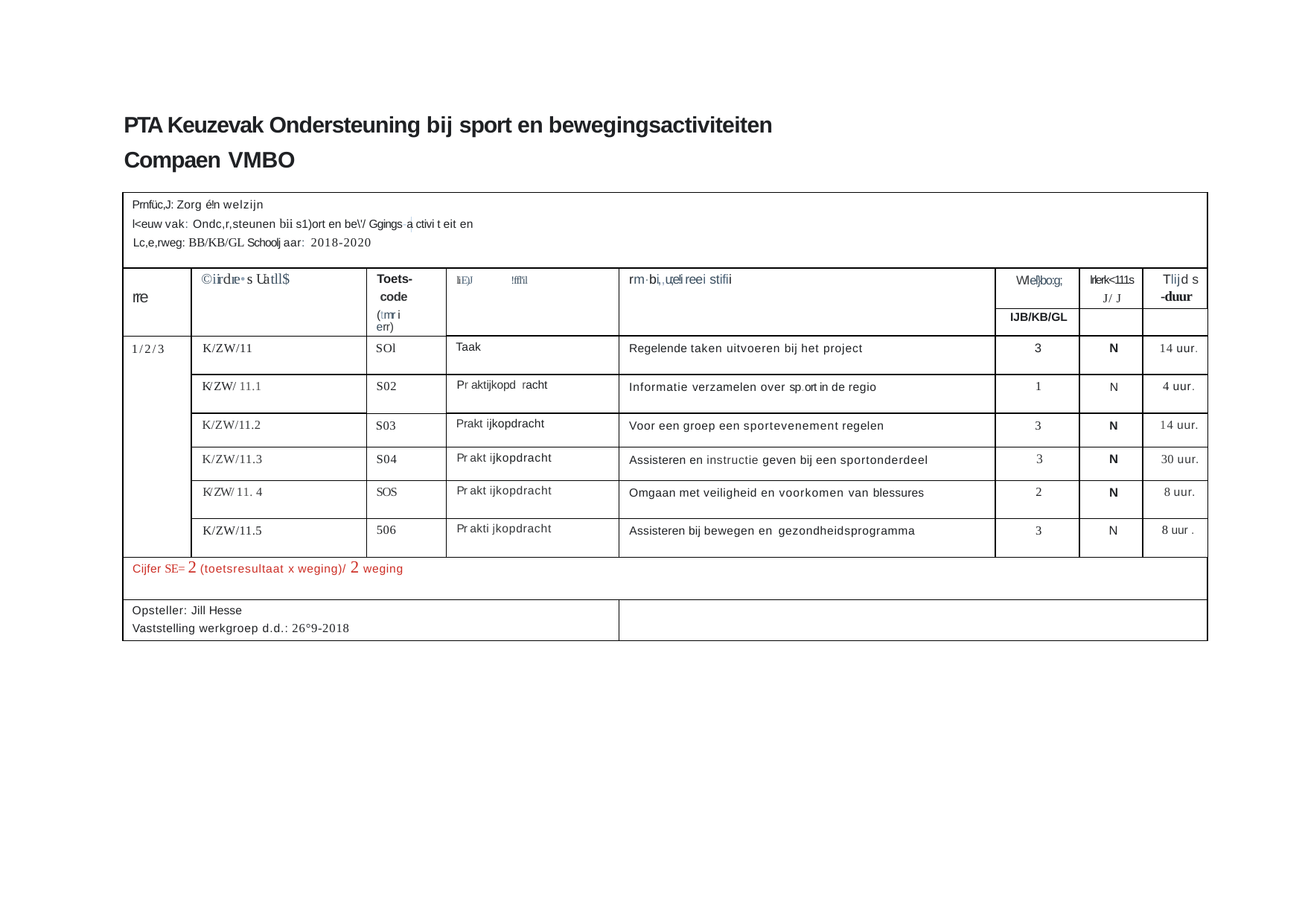

PTA Keuzevak Ondersteuning bij sport en bewegingsactiviteiten  Compaen VMBO
| Prnfüc,J: Zorg é!n welzijn l<euw vak: Ondc,r,steunen bii s1)ort en be\'/ Ggings-a ctivi t eit en Lc,e,rweg: BB/KB/GL Schoolj aar: 2018-2020 |  |  |  |  |  |  |  |
| --- | --- | --- | --- | --- | --- | --- | --- |
| rre | ©iirclre• s Ua tll$ | Toets- code (tmr i err) | liE)J !ffl'il | rm·bi,,u;e!i reei stifii | Wlel}bo:g; | lrlerk<111s J/ J | Tlijd s -duur |
|  |  |  |  |  | IJB/KB/GL |  |  |
| 1/2/3 | K/ZW/11 | SOl | Taak | Regelende taken uitvoeren bij het project | 3 | N | 14 uur. |
|  | K/ ZW/ 11.1 | S02 | Pr aktijkopd racht | Informatie verzamelen over sp.ort in de regio | 1 | N | 4 uur. |
|  | K/ZW/11.2 | S03 | Prakt ijkopdracht | Voor een groep een sportevenement regelen | 3 | N | 14 uur. |
|  | K/ZW/11.3 | S04 | Pr akt ijkopdracht | Assisteren en instructie geven bij een sportonderdeel | 3 | N | 30 uur. |
|  | K/ ZW/ 11. 4 | SOS | Pr akt ijkopdracht | Omgaan met veiligheid en voorkomen van blessures | 2 | N | 8 uur. |
|  | K/ZW/11.5 | 506 | Pr akti jkopdracht | Assisteren bij bewegen en gezondheidsprogramma | 3 | N | 8 uur . |
| Cijfer SE= 2 (toetsresultaat x weging)/ 2 weging |  |  |  |  |  |  |  |
| Opsteller: Jill Hesse Vaststelling werkgroep d.d.: 26°9-2018 |  |  |  |  |  |  |  |